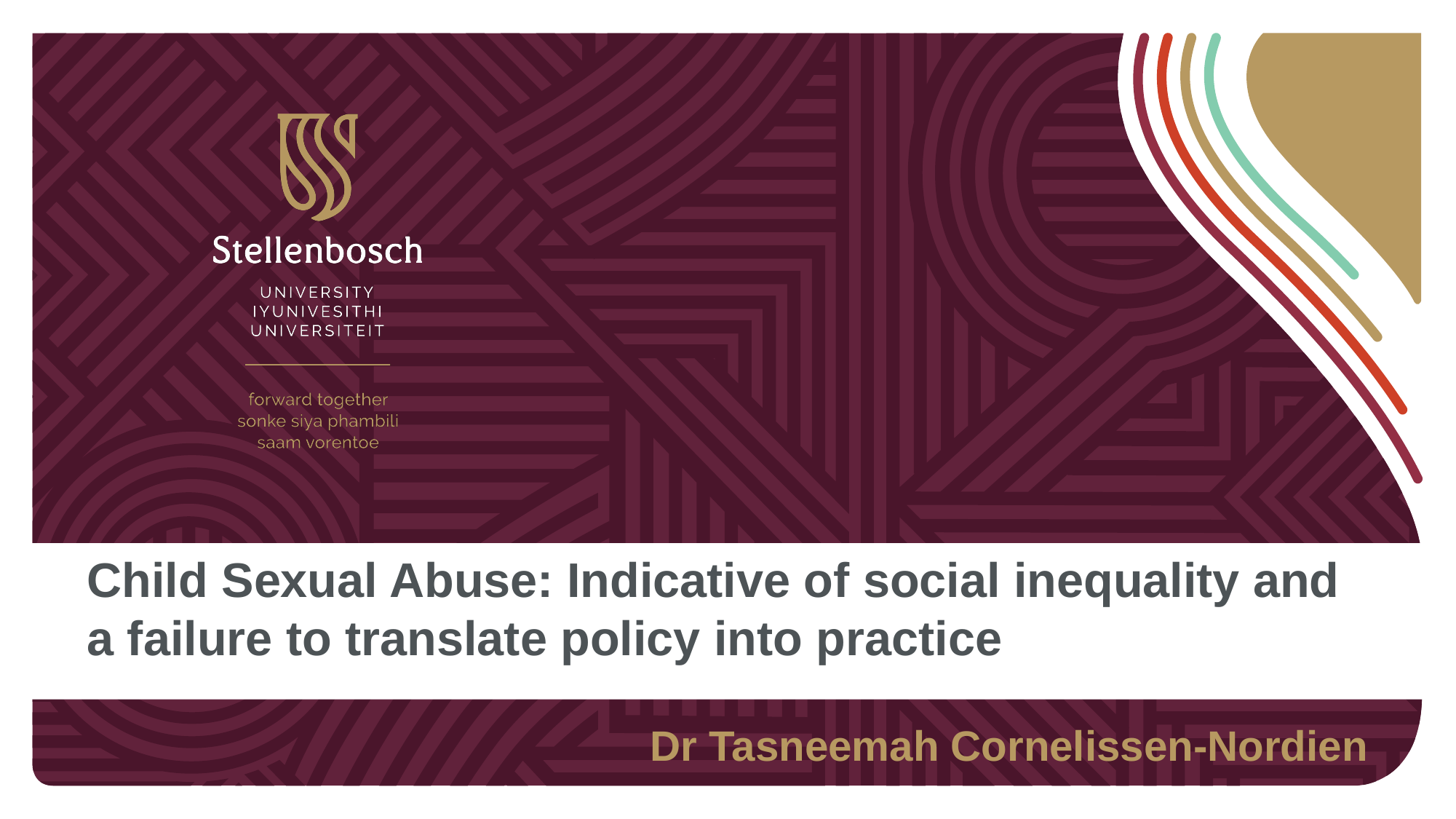

Child Sexual Abuse: Indicative of social inequality and a failure to translate policy into practice

           Dr Tasneemah Cornelissen-Nordien